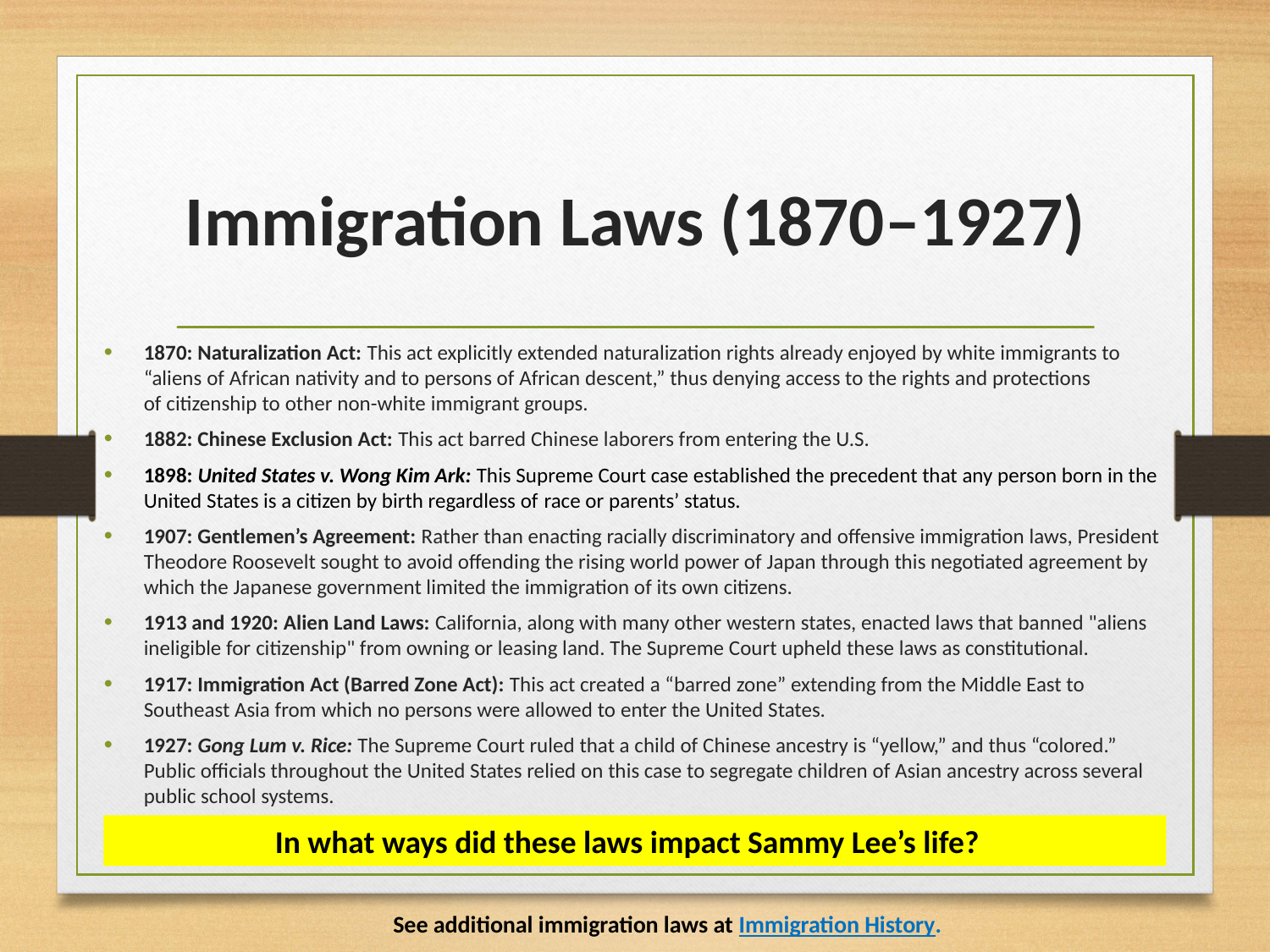

# Immigration Laws (1870–1927)
1870: Naturalization Act: This act explicitly extended naturalization rights already enjoyed by white immigrants to “aliens of African nativity and to persons of African descent,” thus denying access to the rights and protections of citizenship to other non-white immigrant groups.
1882: Chinese Exclusion Act: This act barred Chinese laborers from entering the U.S.
1898: United States v. Wong Kim Ark: This Supreme Court case established the precedent that any person born in the United States is a citizen by birth regardless of race or parents’ status.
1907: Gentlemen’s Agreement: Rather than enacting racially discriminatory and offensive immigration laws, President Theodore Roosevelt sought to avoid offending the rising world power of Japan through this negotiated agreement by which the Japanese government limited the immigration of its own citizens.
1913 and 1920: Alien Land Laws: California, along with many other western states, enacted laws that banned "aliens ineligible for citizenship" from owning or leasing land. The Supreme Court upheld these laws as constitutional.
1917: Immigration Act (Barred Zone Act): This act created a “barred zone” extending from the Middle East to Southeast Asia from which no persons were allowed to enter the United States.
1927: Gong Lum v. Rice: The Supreme Court ruled that a child of Chinese ancestry is “yellow,” and thus “colored.” Public officials throughout the United States relied on this case to segregate children of Asian ancestry across several public school systems.
In what ways did these laws impact Sammy Lee’s life?
See additional immigration laws at Immigration History.